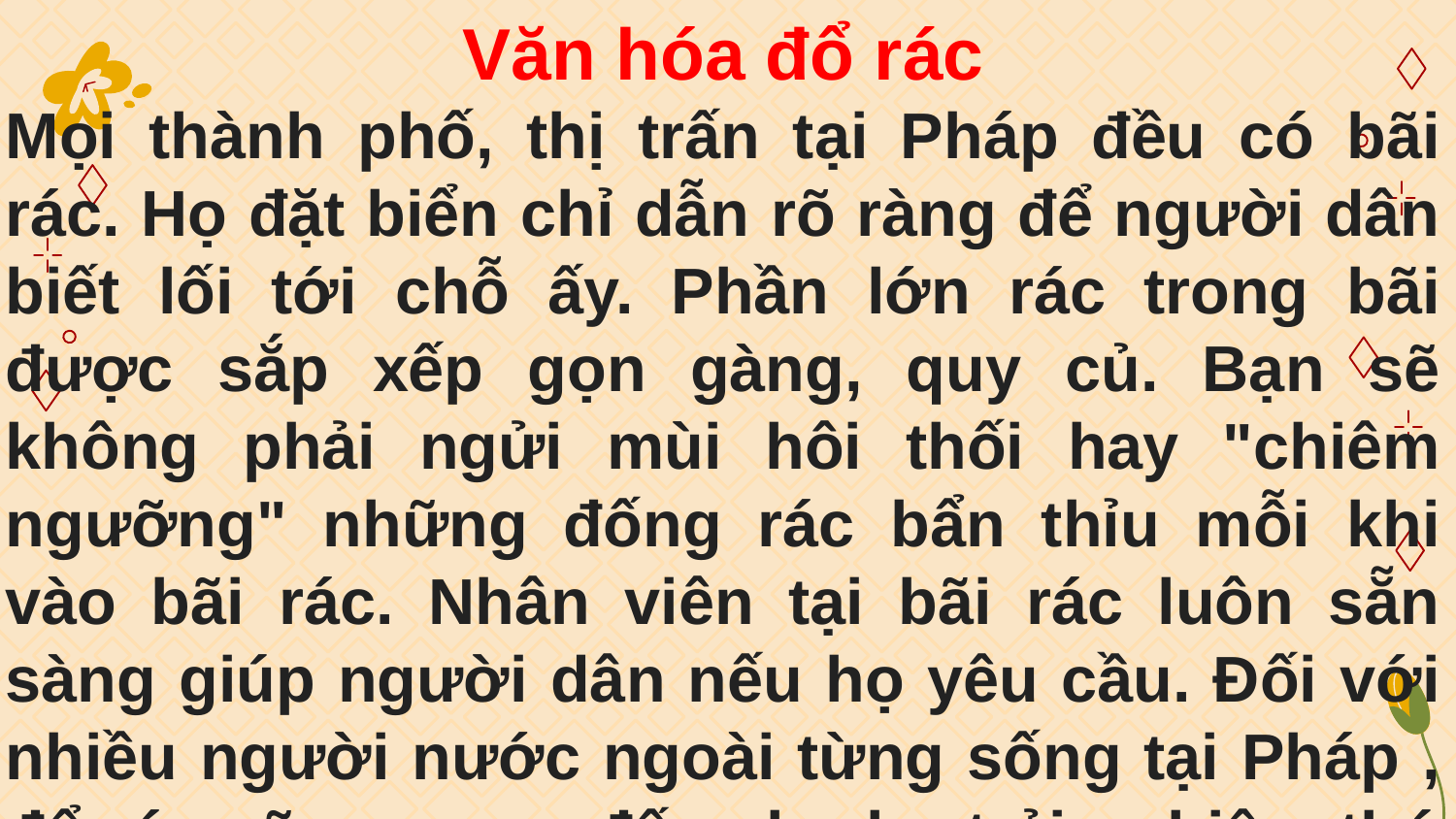

Văn hóa đổ rác
Mọi thành phố, thị trấn tại Pháp đều có bãi rác. Họ đặt biển chỉ dẫn rõ ràng để người dân biết lối tới chỗ ấy. Phần lớn rác trong bãi được sắp xếp gọn gàng, quy củ. Bạn sẽ không phải ngửi mùi hôi thối hay "chiêm ngưỡng" những đống rác bẩn thỉu mỗi khi vào bãi rác. Nhân viên tại bãi rác luôn sẵn sàng giúp người dân nếu họ yêu cầu. Đối với nhiều người nước ngoài từng sống tại Pháp , đổ rác cũng mang đến cho họ trải nghiệm thú vị.